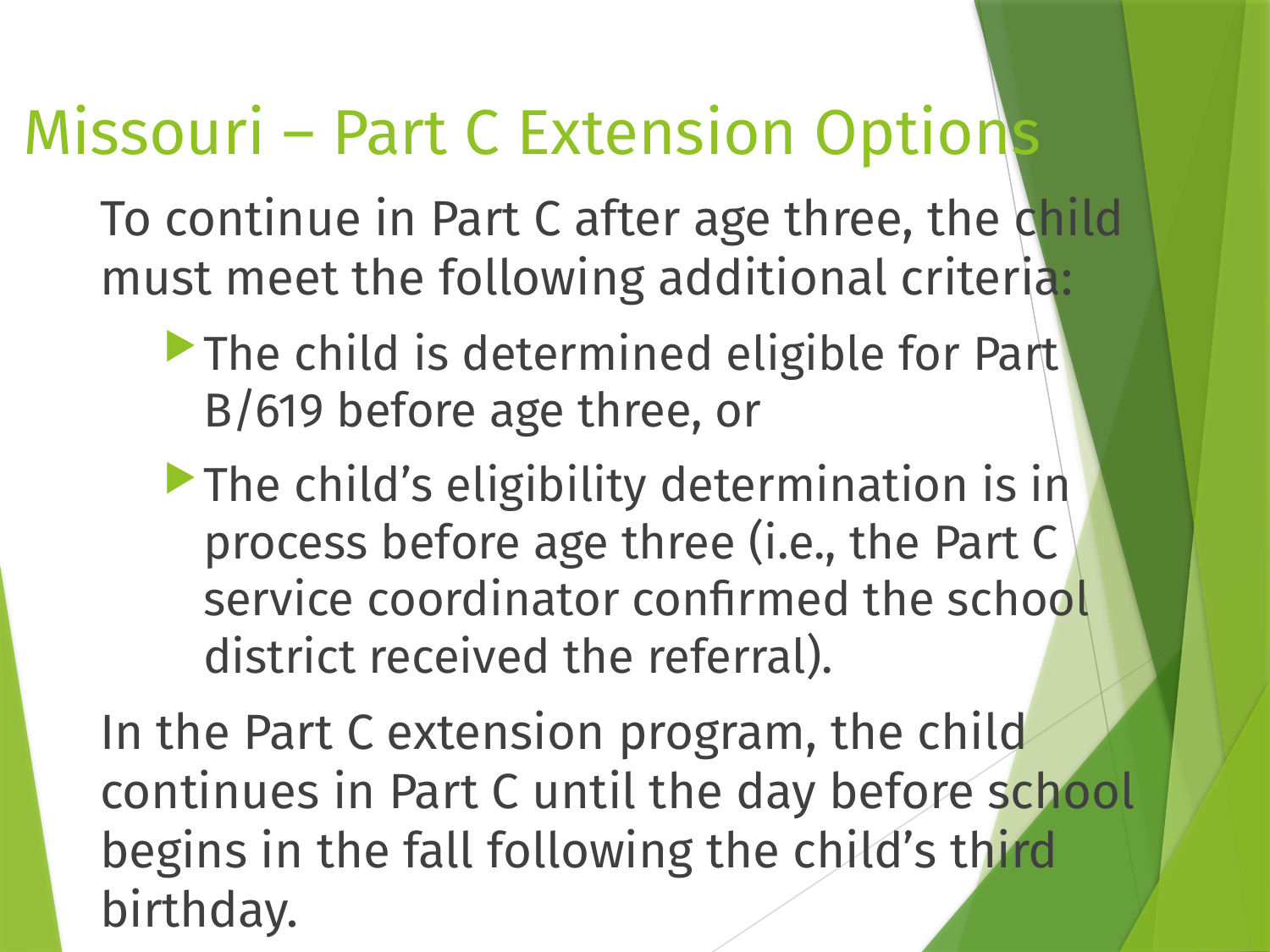

# Missouri – Part C Extension Options
To continue in Part C after age three, the child must meet the following additional criteria:
The child is determined eligible for Part B/619 before age three, or
The child’s eligibility determination is in process before age three (i.e., the Part C service coordinator confirmed the school district received the referral).
In the Part C extension program, the child continues in Part C until the day before school begins in the fall following the child’s third birthday.